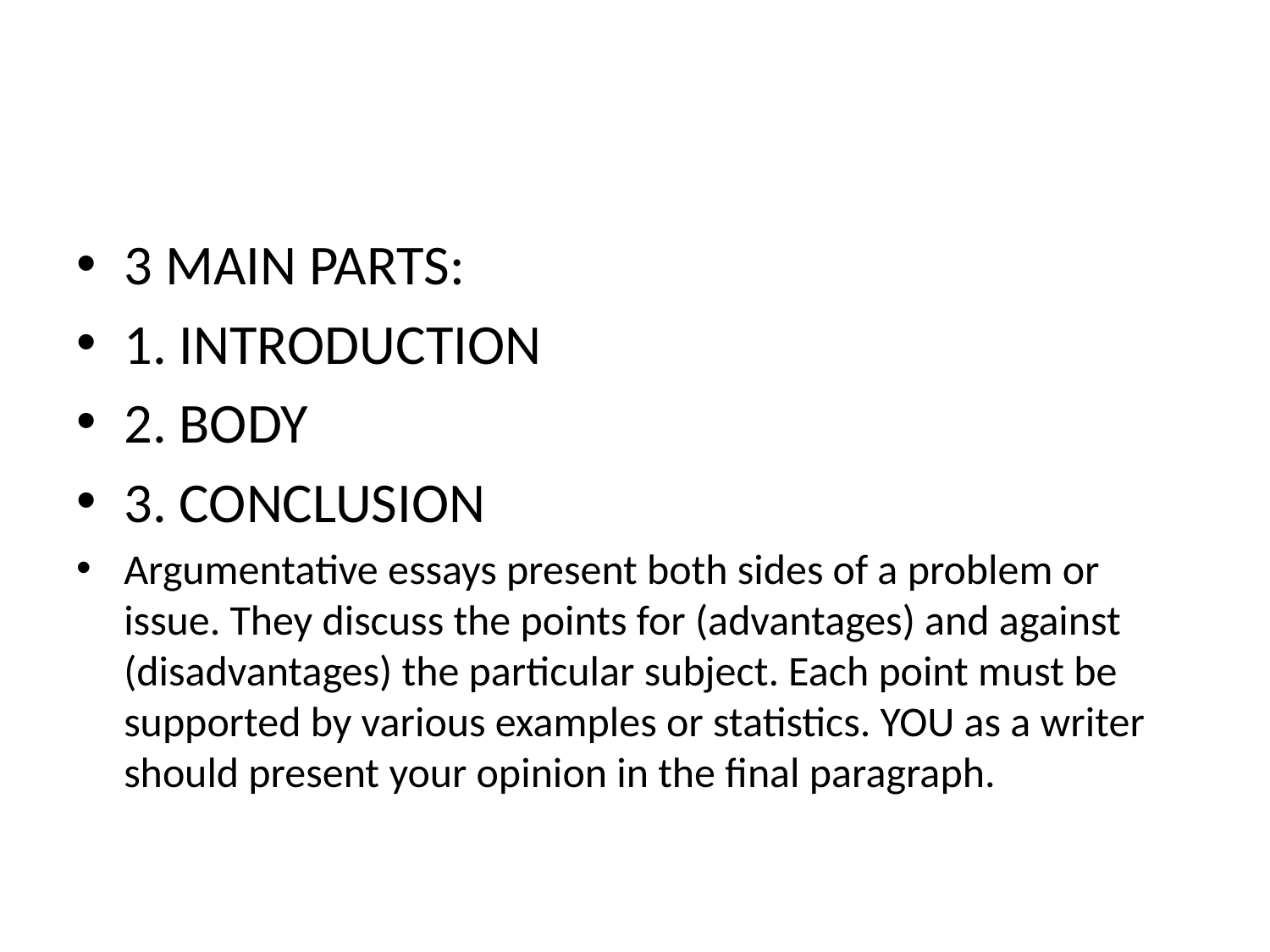

#
3 MAIN PARTS:
1. INTRODUCTION
2. BODY
3. CONCLUSION
Argumentative essays present both sides of a problem or issue. They discuss the points for (advantages) and against (disadvantages) the particular subject. Each point must be supported by various examples or statistics. YOU as a writer should present your opinion in the final paragraph.